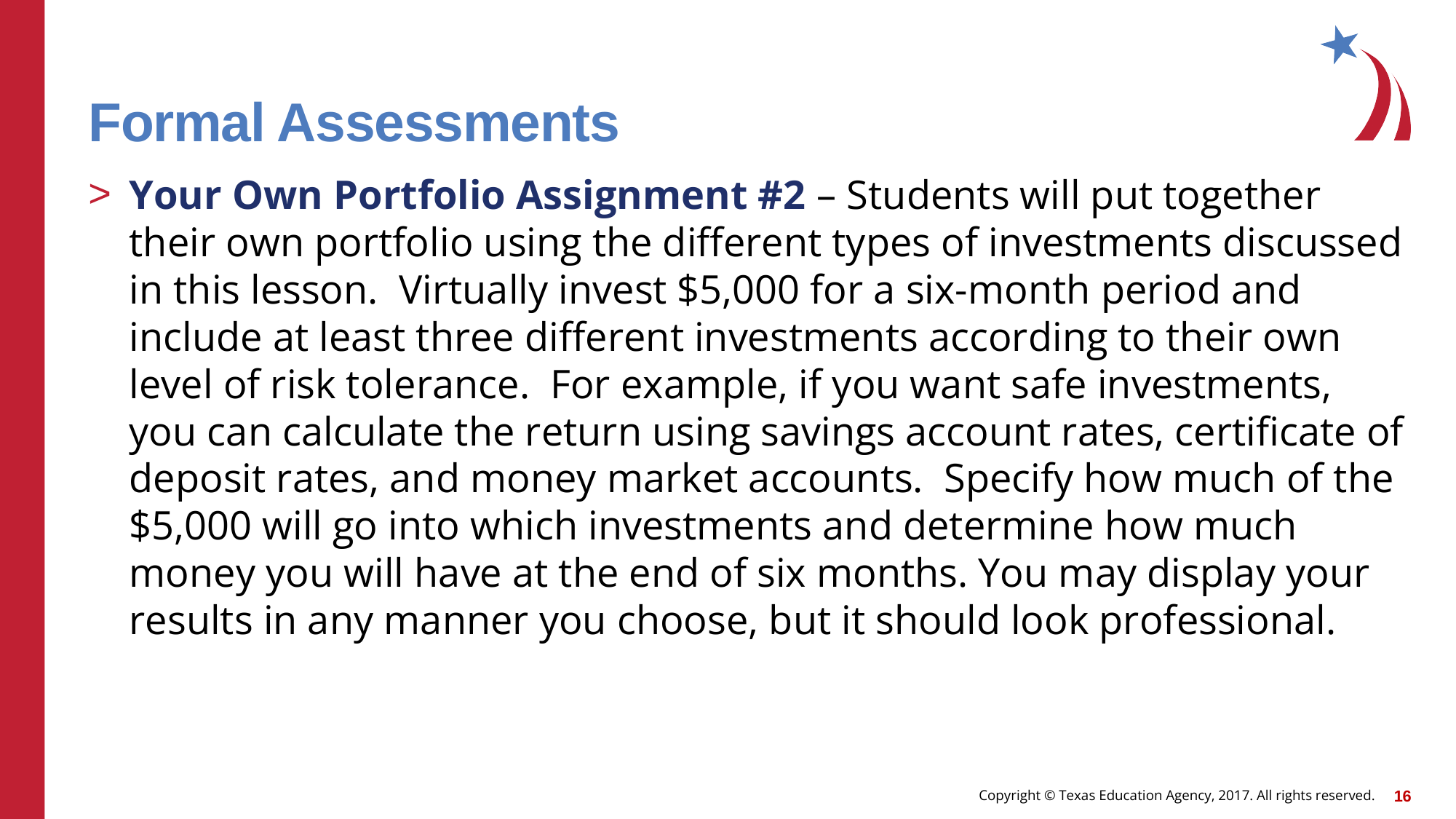

# Formal Assessments
Your Own Portfolio Assignment #2 – Students will put together their own portfolio using the different types of investments discussed in this lesson.  Virtually invest $5,000 for a six-month period and include at least three different investments according to their own level of risk tolerance.  For example, if you want safe investments, you can calculate the return using savings account rates, certificate of deposit rates, and money market accounts.  Specify how much of the $5,000 will go into which investments and determine how much money you will have at the end of six months. You may display your results in any manner you choose, but it should look professional.